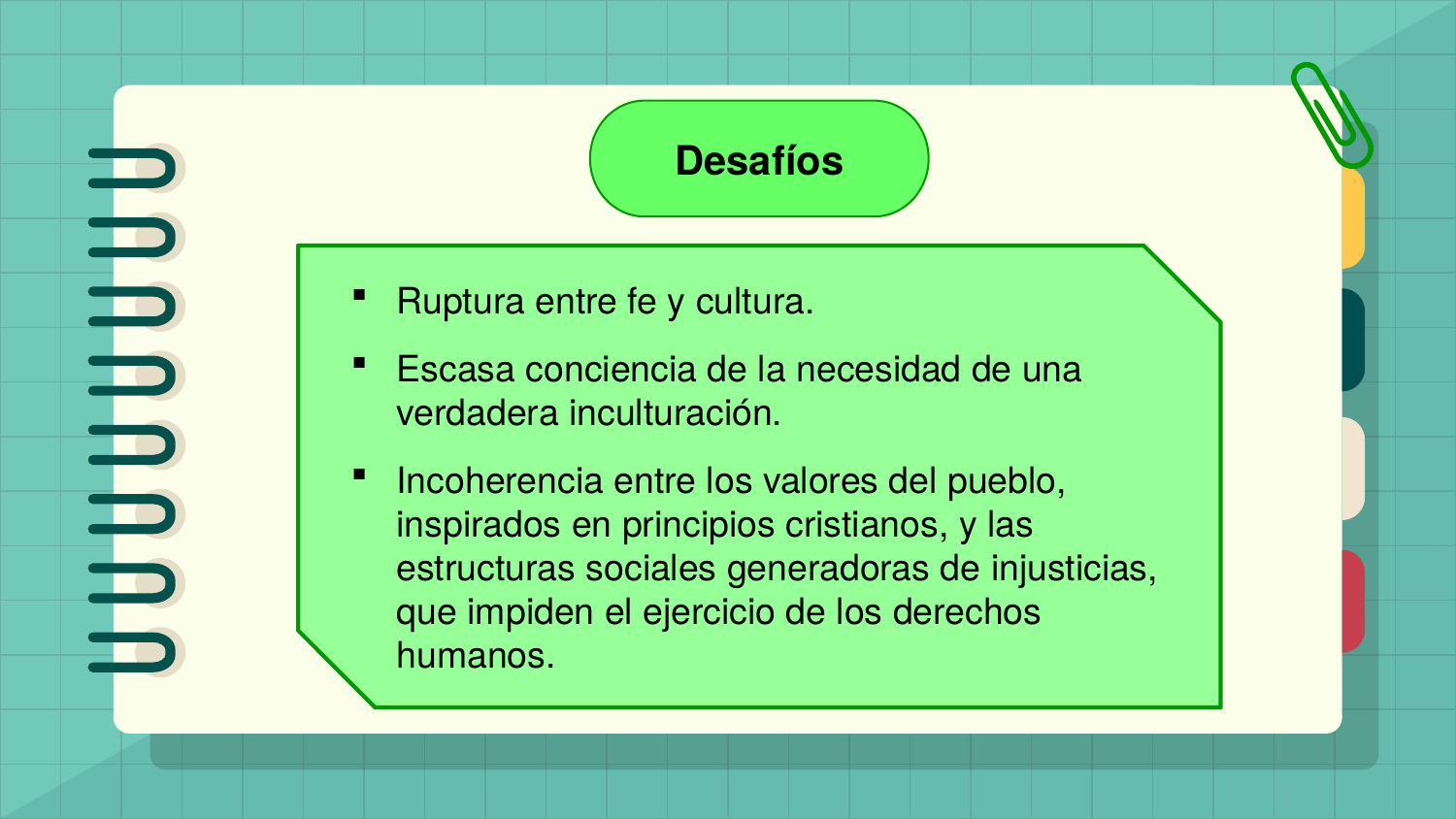

Desafíos
Ruptura entre fe y cultura.

Escasa conciencia de la necesidad de una verdadera inculturación.

Incoherencia entre los valores del pueblo, inspirados en principios cristianos, y las estructuras sociales generadoras de injusticias, que impiden el ejercicio de los derechos humanos.